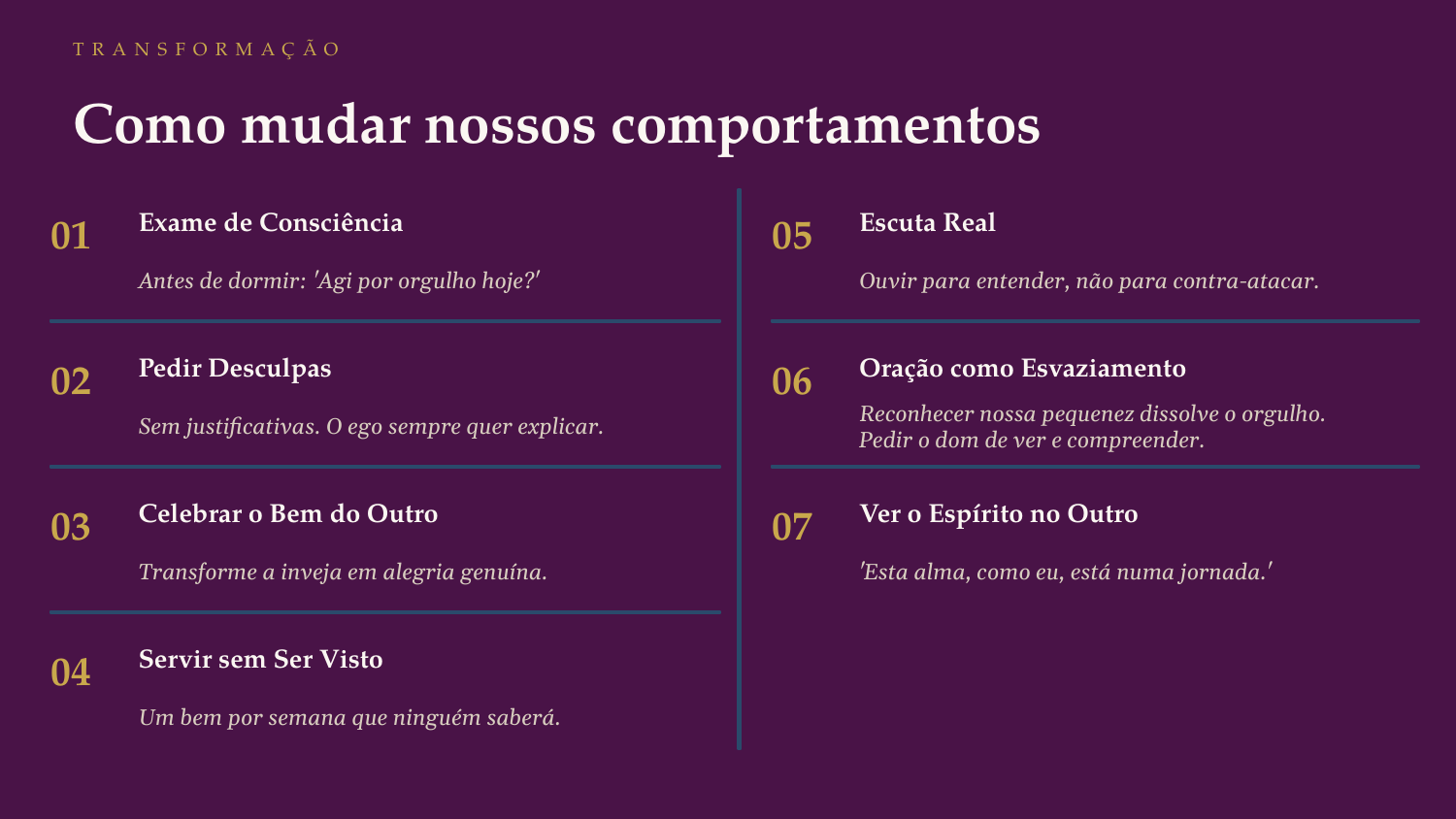

TRANSFORMAÇÃO
Como mudar nossos comportamentos

Exame de Consciência
Escuta Real
01
05
Antes de dormir: 'Agi por orgulho hoje?'
Ouvir para entender, não para contra-atacar.

Pedir Desculpas
Oração como Esvaziamento
02
06
Sem justificativas. O ego sempre quer explicar.
Reconhecer nossa pequenez dissolve o orgulho.
Pedir o dom de ver e compreender.

Celebrar o Bem do Outro
Ver o Espírito no Outro
03
07
Transforme a inveja em alegria genuína.
'Esta alma, como eu, está numa jornada.'

Servir sem Ser Visto
04
Um bem por semana que ninguém saberá.